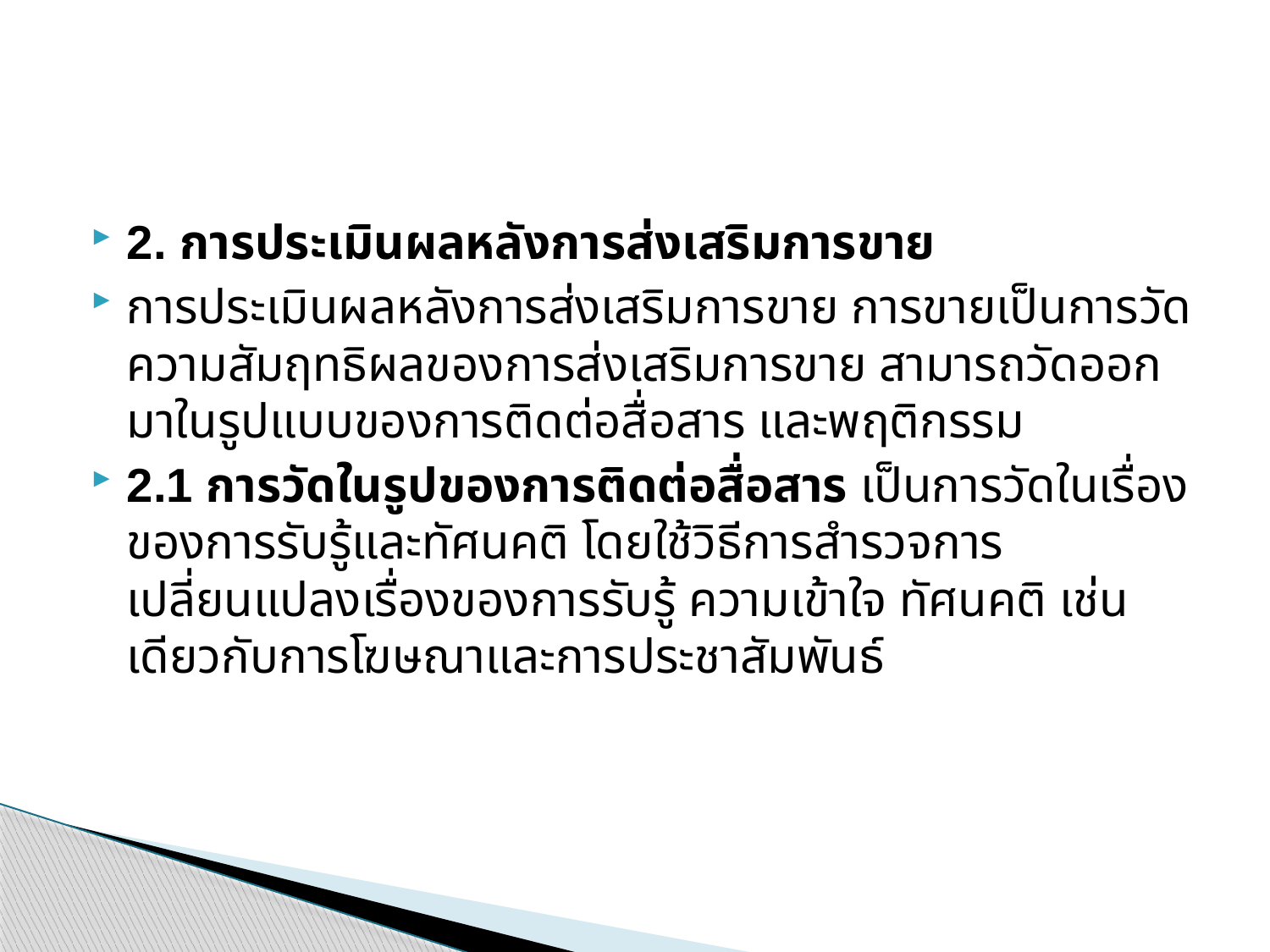

#
2. การประเมินผลหลังการส่งเสริมการขาย
การประเมินผลหลังการส่งเสริมการขาย การขายเป็นการวัดความสัมฤทธิผลของการส่งเสริมการขาย สามารถวัดออกมาในรูปแบบของการติดต่อสื่อสาร และพฤติกรรม
2.1 การวัดในรูปของการติดต่อสื่อสาร เป็นการวัดในเรื่องของการรับรู้และทัศนคติ โดยใช้วิธีการสำรวจการเปลี่ยนแปลงเรื่องของการรับรู้ ความเข้าใจ ทัศนคติ เช่นเดียวกับการโฆษณาและการประชาสัมพันธ์